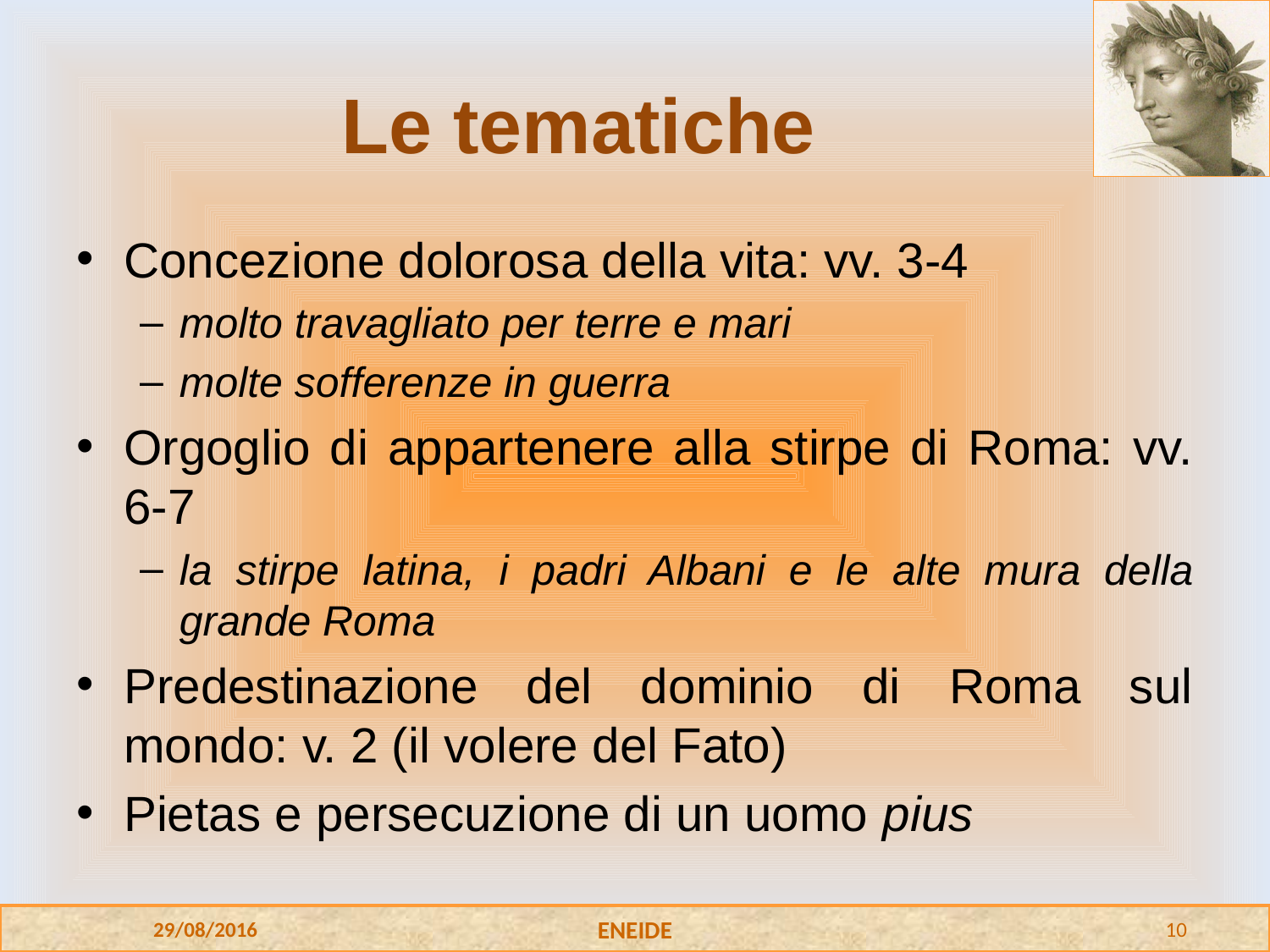

# Le tematiche
Concezione dolorosa della vita: vv. 3-4
molto travagliato per terre e mari
molte sofferenze in guerra
Orgoglio di appartenere alla stirpe di Roma: vv. 6-7
la stirpe latina, i padri Albani e le alte mura della grande Roma
Predestinazione del dominio di Roma sul mondo: v. 2 (il volere del Fato)
Pietas e persecuzione di un uomo pius
29/08/2016
ENEIDE
10